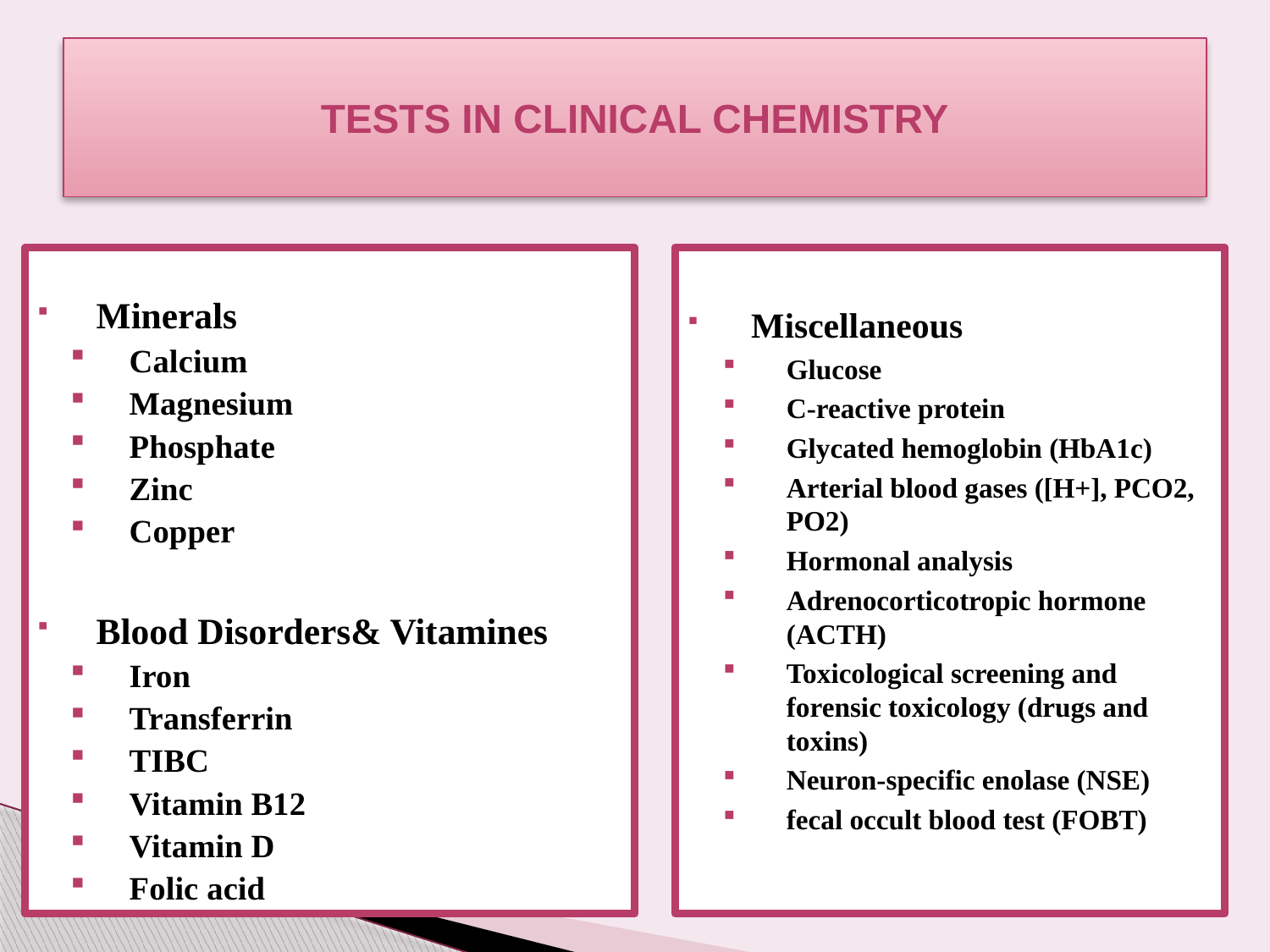

# Tests in clinical chemistry

Miscellaneous
Glucose
C-reactive protein
Glycated hemoglobin (HbA1c)
Arterial blood gases ([H+], PCO2, PO2)
Hormonal analysis
Adrenocorticotropic hormone (ACTH)
Toxicological screening and forensic toxicology (drugs and toxins)
Neuron-specific enolase (NSE)
fecal occult blood test (FOBT)

Minerals
Calcium
Magnesium
Phosphate
Zinc
Copper

Blood Disorders& Vitamines
Iron
Transferrin
TIBC
Vitamin B12
Vitamin D
Folic acid